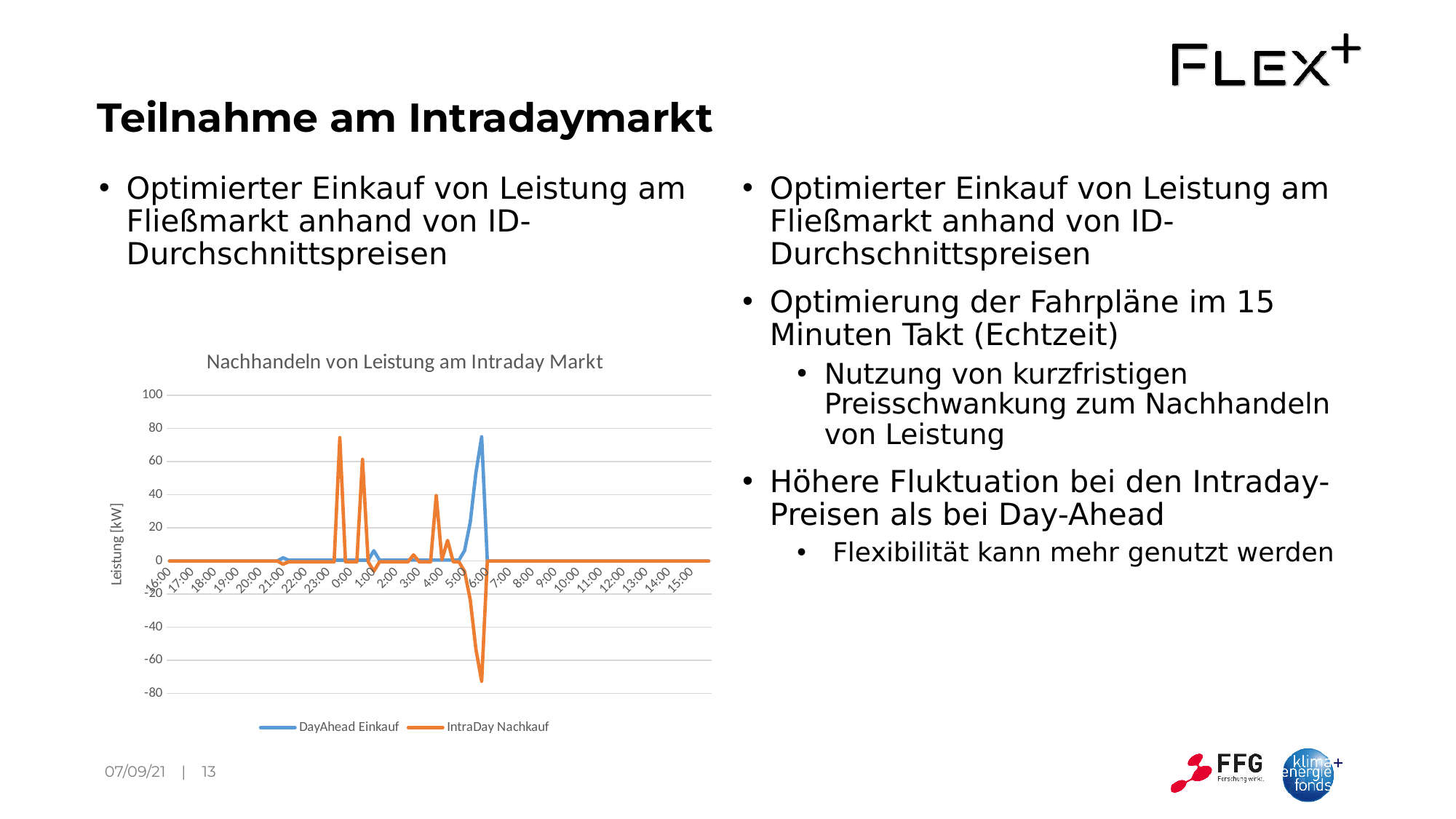

# Teilnahme am Intradaymarkt
Optimierter Einkauf von Leistung am Fließmarkt anhand von ID-Durchschnittspreisen
Optimierung der Fahrpläne im 15 Minuten Takt (Echtzeit)
Nutzung von kurzfristigen Preisschwankung zum Nachhandeln von Leistung
Höhere Fluktuation bei den Intraday-Preisen als bei Day-Ahead
 Flexibilität kann mehr genutzt werden

Optimierter Einkauf von Leistung am Fließmarkt anhand von ID-Durchschnittspreisen

### Chart: Nachhandeln von Leistung am Intraday Markt

| Category | DayAhead Einkauf | IntraDay Nachkauf |
|---|---|---|
| 43471.666666666657 | 0.0 | 0.0 |
| 43471.677083333343 | 0.0 | 0.0 |
| 43471.6875 | 0.0 | 0.0 |
| 43471.697916666657 | 0.0 | 0.0 |
| 43471.708333333343 | 0.0 | 0.0 |
| 43471.71875 | 0.0 | 0.0 |
| 43471.729166666657 | 0.0 | 0.0 |
| 43471.739583333343 | 0.0 | 0.0 |
| 43471.75 | 0.0 | 0.0 |
| 43471.760416666657 | 0.0 | 0.0 |
| 43471.770833333343 | 0.0 | 0.0 |
| 43471.78125 | 0.0 | 0.0 |
| 43471.791666666657 | 0.0 | 0.0 |
| 43471.802083333343 | 0.0 | 0.0 |
| 43471.8125 | 0.0 | 0.0 |
| 43471.822916666657 | 0.0 | 0.0 |
| 43471.833333333343 | 0.0 | 0.0 |
| 43471.84375 | 0.0 | 0.0 |
| 43471.854166666657 | 0.0 | 0.0 |
| 43471.864583333343 | 0.0 | 0.0 |
| 43471.875 | 1.978740773191089 | -1.978740773191088 |
| 43471.885416666657 | 0.4612322729590765 | -0.4612322729590765 |
| 43471.895833333343 | 0.4967116785714266 | -0.4967116785714258 |
| 43471.90625 | 0.4967116785714277 | -0.4967116785714277 |
| 43471.916666666657 | 0.4967116785713627 | -0.4967116785713627 |
| 43471.927083333343 | 0.4967116785714164 | -0.4967116785714164 |
| 43471.9375 | 0.4967116785714277 | -0.4967116785714274 |
| 43471.947916666657 | 0.4967116785714277 | -0.4967116785714277 |
| 43471.958333333343 | 0.4967116785713616 | -0.4967116785713616 |
| 43471.96875 | 0.4967116785714164 | -0.4967116785714164 |
| 43471.979166666657 | 0.4967116785714277 | 74.50328832142858 |
| 43471.989583333343 | 0.4967116785714277 | -0.4967116785714277 |
| 43472 | 0.4967116785714277 | -0.4967116785714277 |
| 43472.010416666657 | 0.4967116785714277 | -0.4967116785714277 |
| 43472.020833333343 | 0.4967116785714277 | 61.36894364234495 |
| 43472.03125 | 0.4967116785714277 | -0.4967116785714277 |
| 43472.041666666657 | 6.210997392854731 | -6.210997392854731 |
| 43472.052083333343 | 0.4967116785714006 | -0.4967116785714001 |
| 43472.0625 | 0.4967116785713874 | -0.4967116785713883 |
| 43472.072916666657 | 0.4967116785706158 | -0.4967116785706158 |
| 43472.083333333343 | 0.5162843144340851 | -0.5162843144340851 |
| 43472.09375 | 0.5321910841836612 | -0.5321910841836612 |
| 43472.104166666657 | 0.5321910841835341 | -0.5321910841835341 |
| 43472.114583333343 | 0.5321910841823577 | 3.707246913563684 |
| 43472.125 | 0.5321910841834647 | -0.5321910841834644 |
| 43472.135416666657 | 0.5321910841836727 | -0.5321910841836727 |
| 43472.145833333343 | 0.5321910841833827 | -0.5321910841833827 |
| 43472.15625 | 0.5321910841830955 | 39.53389638655235 |
| 43472.166666666657 | 0.5321910841824928 | 0.7809981347382564 |
| 43472.177083333343 | 0.5321910841836727 | 12.42134574814763 |
| 43472.1875 | 0.5321910841835568 | -0.5321910841835568 |
| 43472.197916666657 | 0.532191084182335 | -0.5321910841823385 |
| 43472.208333333343 | 6.272461969776386 | -6.272461969776386 |
| 43472.21875 | 23.52248491469 | -23.52248491469 |
| 43472.229166666657 | 53.34919319045513 | -53.34919319045513 |
| 43472.239583333343 | 75.0 | -72.58073693323334 |
| 43472.25 | 0.0 | 0.0 |
| 43472.260416666657 | 0.0 | 0.0 |
| 43472.270833333343 | 0.0 | 0.0 |
| 43472.28125 | 0.0 | 0.0 |
| 43472.291666666657 | 0.0 | 0.0 |
| 43472.302083333343 | 0.0 | 0.0 |
| 43472.3125 | 0.0 | 0.0 |
| 43472.322916666657 | 0.0 | 0.0 |
| 43472.333333333343 | 0.0 | 0.0 |
| 43472.34375 | 0.0 | 0.0 |
| 43472.354166666657 | 0.0 | 0.0 |
| 43472.364583333343 | 0.0 | 0.0 |
| 43472.375 | 0.0 | 0.0 |
| 43472.385416666657 | 0.0 | 0.0 |
| 43472.395833333343 | 0.0 | 0.0 |
| 43472.40625 | 0.0 | 0.0 |
| 43472.416666666657 | 0.0 | 0.0 |
| 43472.427083333343 | 0.0 | 0.0 |
| 43472.4375 | 0.0 | 0.0 |
| 43472.447916666657 | 0.0 | 0.0 |
| 43472.458333333343 | 0.0 | 0.0 |
| 43472.46875 | 0.0 | 0.0 |
| 43472.479166666657 | 0.0 | 0.0 |
| 43472.489583333343 | 0.0 | 0.0 |
| 43472.5 | 0.0 | 0.0 |
| 43472.510416666657 | 0.0 | 0.0 |
| 43472.520833333343 | 0.0 | 0.0 |
| 43472.53125 | 0.0 | 0.0 |
| 43472.541666666657 | 0.0 | 0.0 |
| 43472.552083333343 | 0.0 | 0.0 |
| 43472.5625 | 0.0 | 0.0 |
| 43472.572916666657 | 0.0 | 0.0 |
| 43472.583333333343 | 0.0 | 0.0 |
| 43472.59375 | 0.0 | 0.0 |
| 43472.604166666657 | 0.0 | 0.0 |
| 43472.614583333343 | 0.0 | 0.0 |
| 43472.625 | 0.0 | 0.0 |
| 43472.635416666657 | 0.0 | 0.0 |
| 43472.645833333343 | 0.0 | 0.0 |
| 43472.65625 | 0.0 | 0.0 |